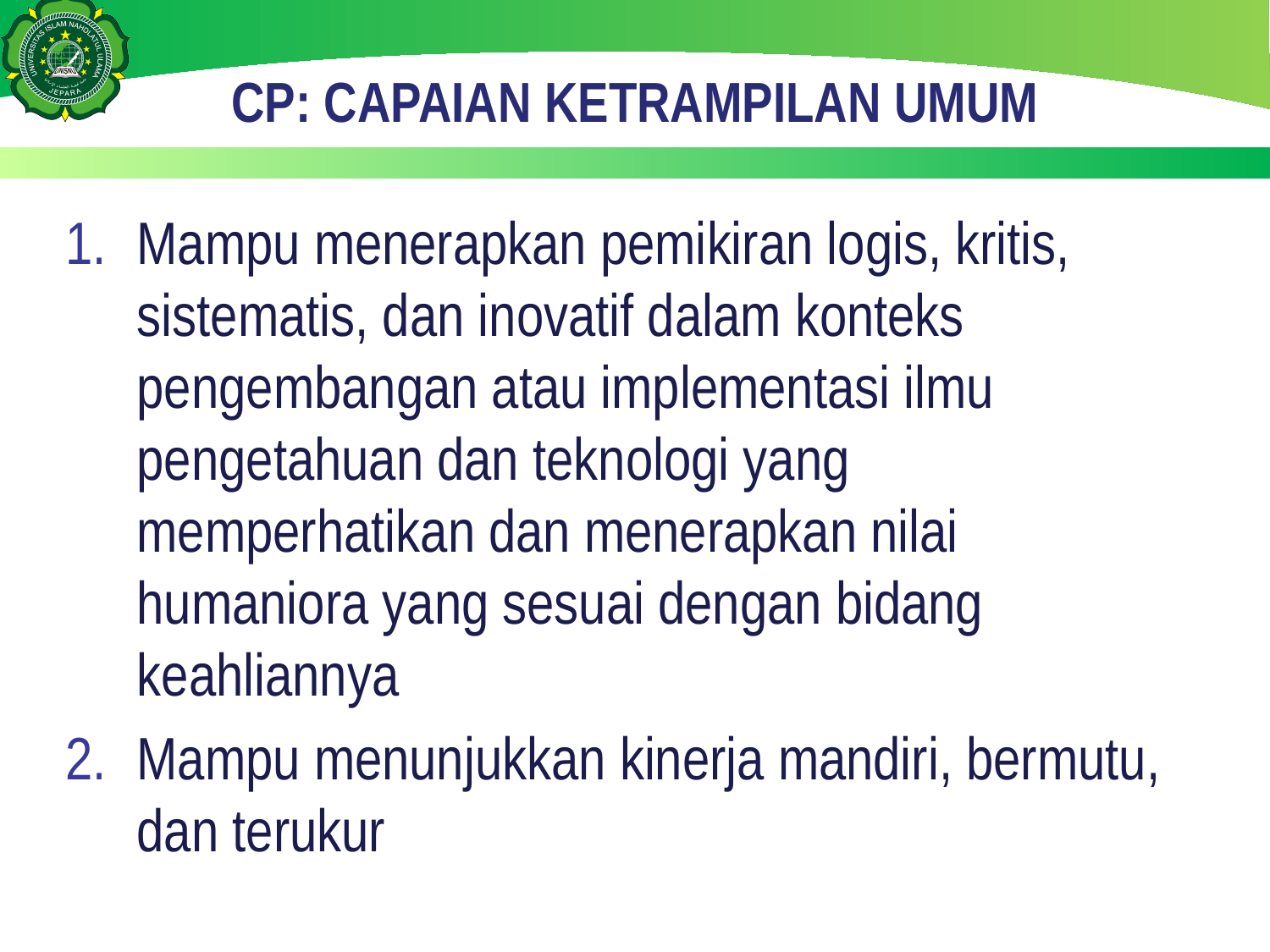

# CP: CAPAIAN KETRAMPILAN UMUM
Mampu menerapkan pemikiran logis, kritis, sistematis, dan inovatif dalam konteks pengembangan atau implementasi ilmu pengetahuan dan teknologi yang memperhatikan dan menerapkan nilai humaniora yang sesuai dengan bidang keahliannya
Mampu menunjukkan kinerja mandiri, bermutu, dan terukur